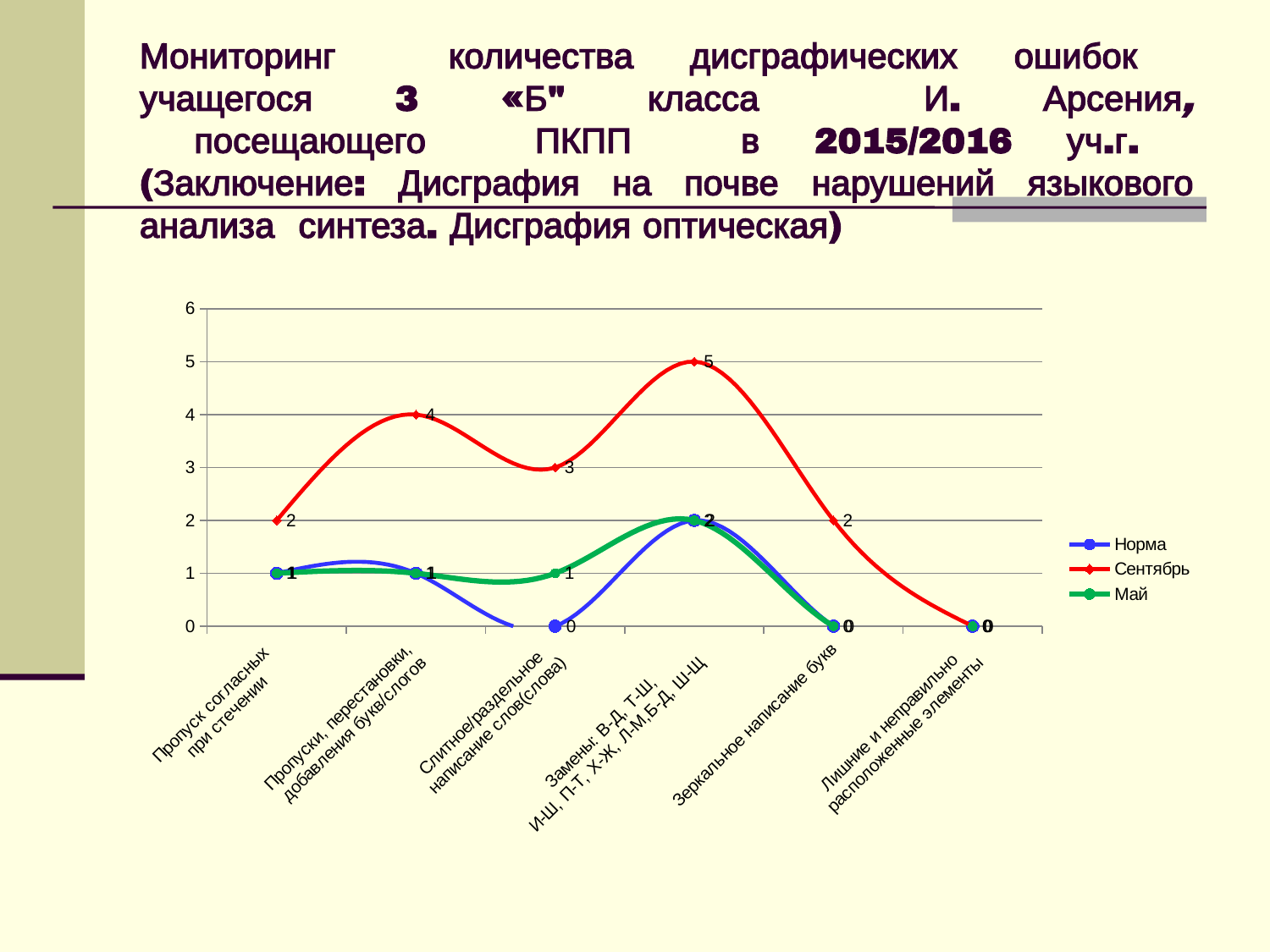

# Мониторинг  количества дисграфических ошибок учащегося 3 «Б" класса  И. Арсения, посещающего  ПКПП  в 2015/2016 уч.г. (Заключение: Дисграфия на почве нарушений языкового анализа  синтеза. Дисграфия оптическая)

### Chart

| Category |  |  |  |
|---|---|---|---|
| Пропуск согласных
при стечении | 1.0 | 2.0 | 1.0 |
| Пропуски, перестановки,
 добавления букв/слогов | 1.0 | 4.0 | 1.0 |
| Слитное/раздельное
написание слов(слова) | 0.0 | 3.0 | 1.0 |
| Замены: В-Д, Т-Ш,
 И-Ш, П-Т, Х-Ж, Л-М,Б-Д, Ш-Щ | 2.0 | 5.0 | 2.0 |
| Зеркальное написание букв | 0.0 | 2.0 | 0.0 |
| Лишние и неправильно
расположенные элементы | 0.0 | 0.0 | 0.0 |